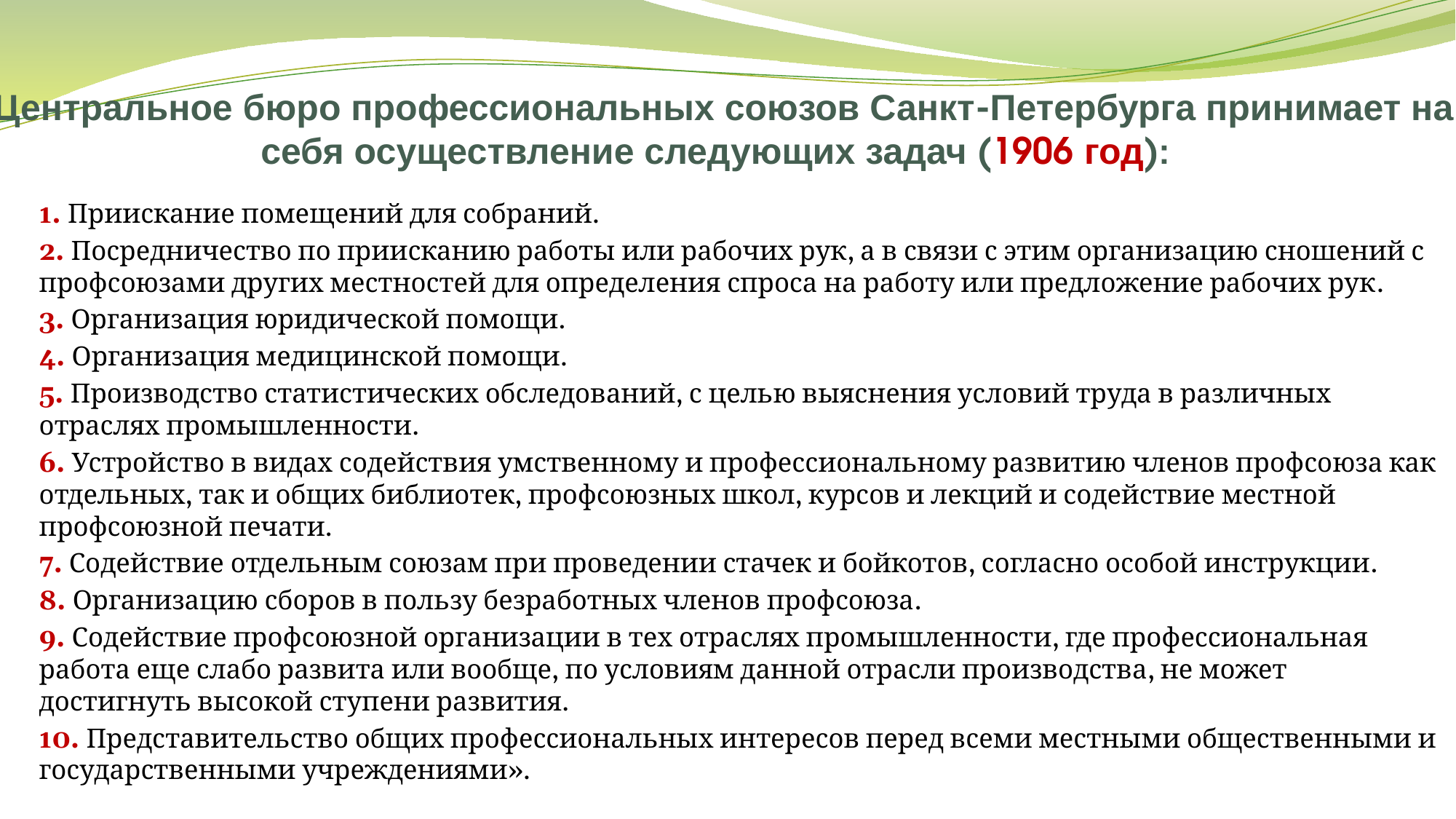

# «Центральное бюро профессиональных союзов Санкт-Петербурга принимает на себя осуществление следующих задач (1906 год):
1. Приискание помещений для собраний.
2. Посредничество по приисканию работы или рабочих рук, а в связи с этим организацию сношений с профсоюзами других местностей для определения спроса на работу или предложение рабочих рук.
3. Организация юридической помощи.
4. Организация медицинской помощи.
5. Производство статистических обследований, с целью выяснения условий труда в различных отраслях промышленности.
6. Устройство в видах содействия умственному и профессиональному развитию членов профсоюза как отдельных, так и общих библиотек, профсоюзных школ, курсов и лекций и содействие местной профсоюзной печати.
7. Содействие отдельным союзам при проведении стачек и бойкотов, согласно особой инструкции.
8. Организацию сборов в пользу безработных членов профсоюза.
9. Содействие профсоюзной организации в тех отраслях промышленности, где профессиональная работа еще слабо развита или вообще, по условиям данной отрасли производства, не может достигнуть высокой ступени развития.
10. Представительство общих профессиональных интересов перед всеми местными общественными и государственными учреждениями».